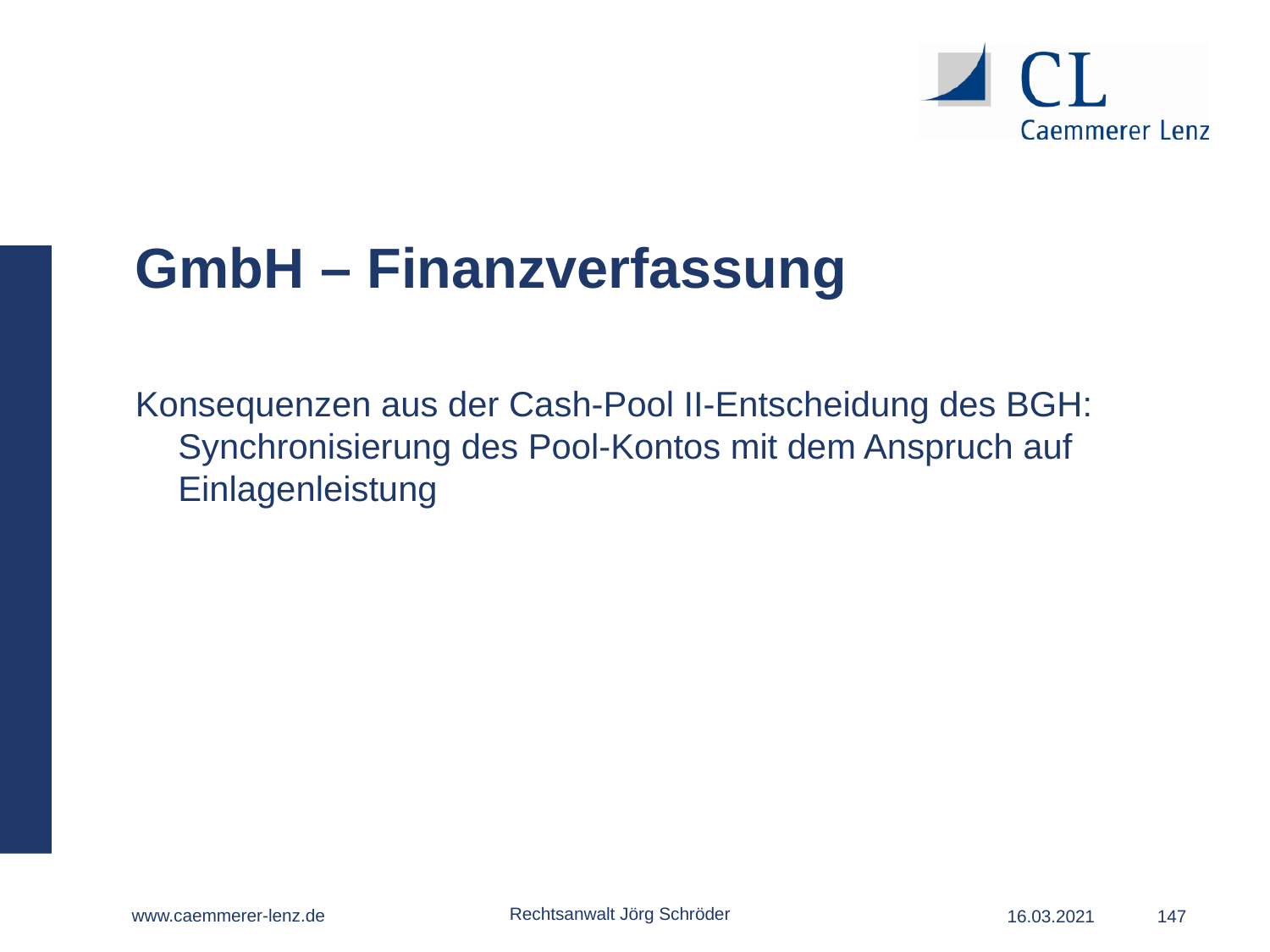

GmbH – Finanzverfassung
Konsequenzen aus der Cash-Pool II-Entscheidung des BGH: Synchronisierung des Pool-Kontos mit dem Anspruch auf Einlagenleistung